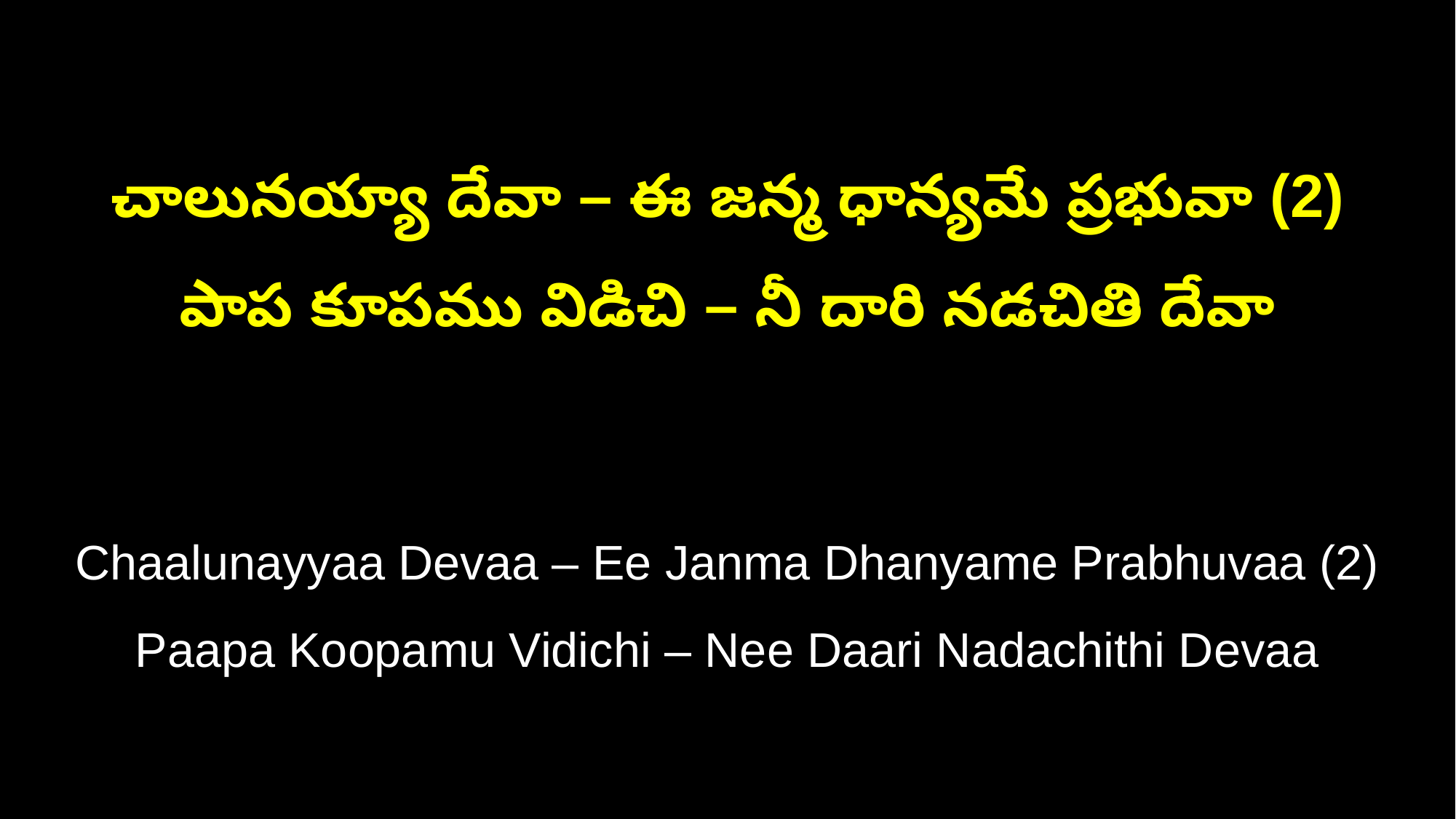

చాలునయ్యా దేవా – ఈ జన్మ ధాన్యమే ప్రభువా (2)
పాప కూపము విడిచి – నీ దారి నడచితి దేవా
Chaalunayyaa Devaa – Ee Janma Dhanyame Prabhuvaa (2)
Paapa Koopamu Vidichi – Nee Daari Nadachithi Devaa